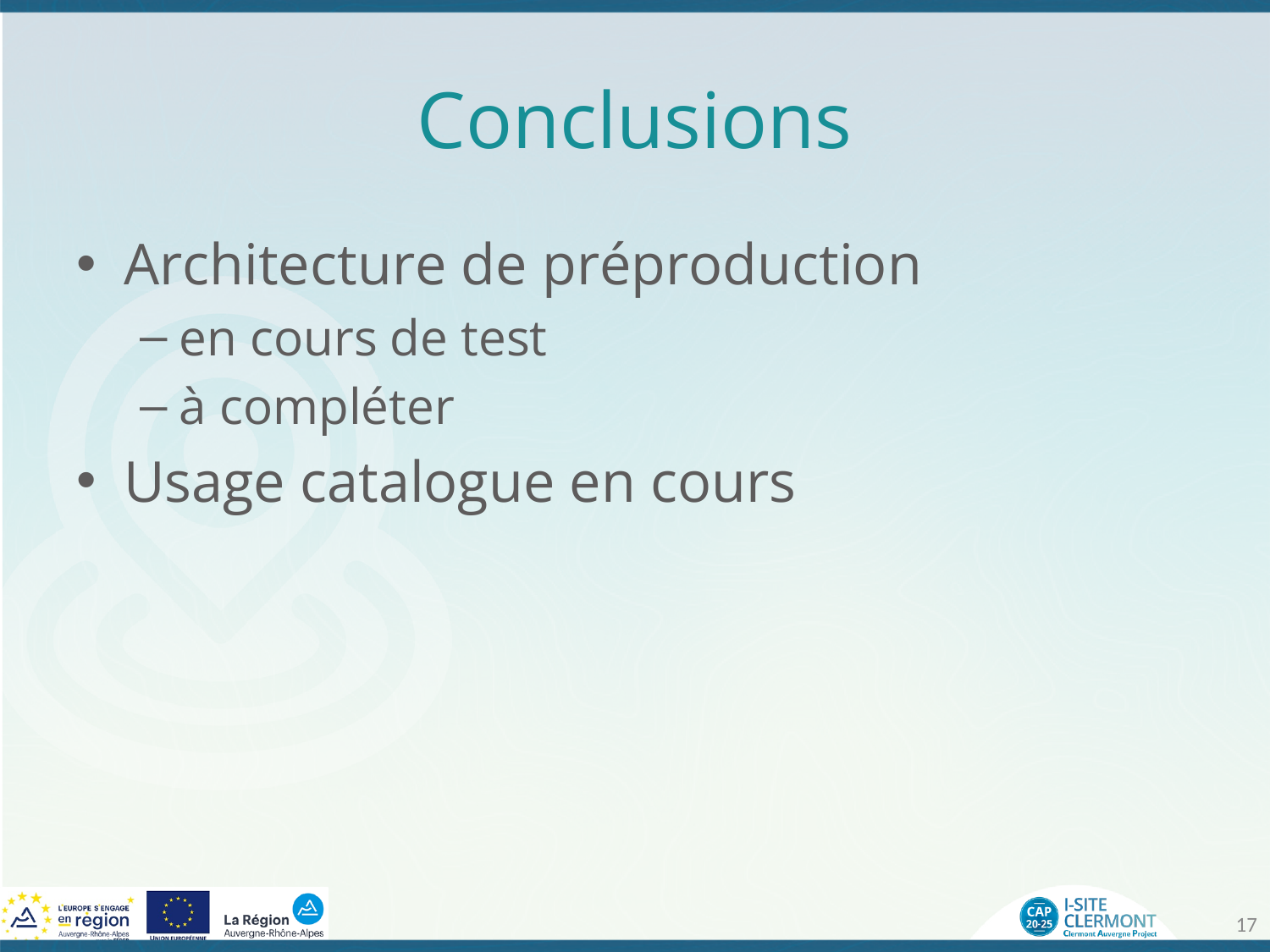

# Conclusions
Architecture de préproduction
en cours de test
à compléter
Usage catalogue en cours
17